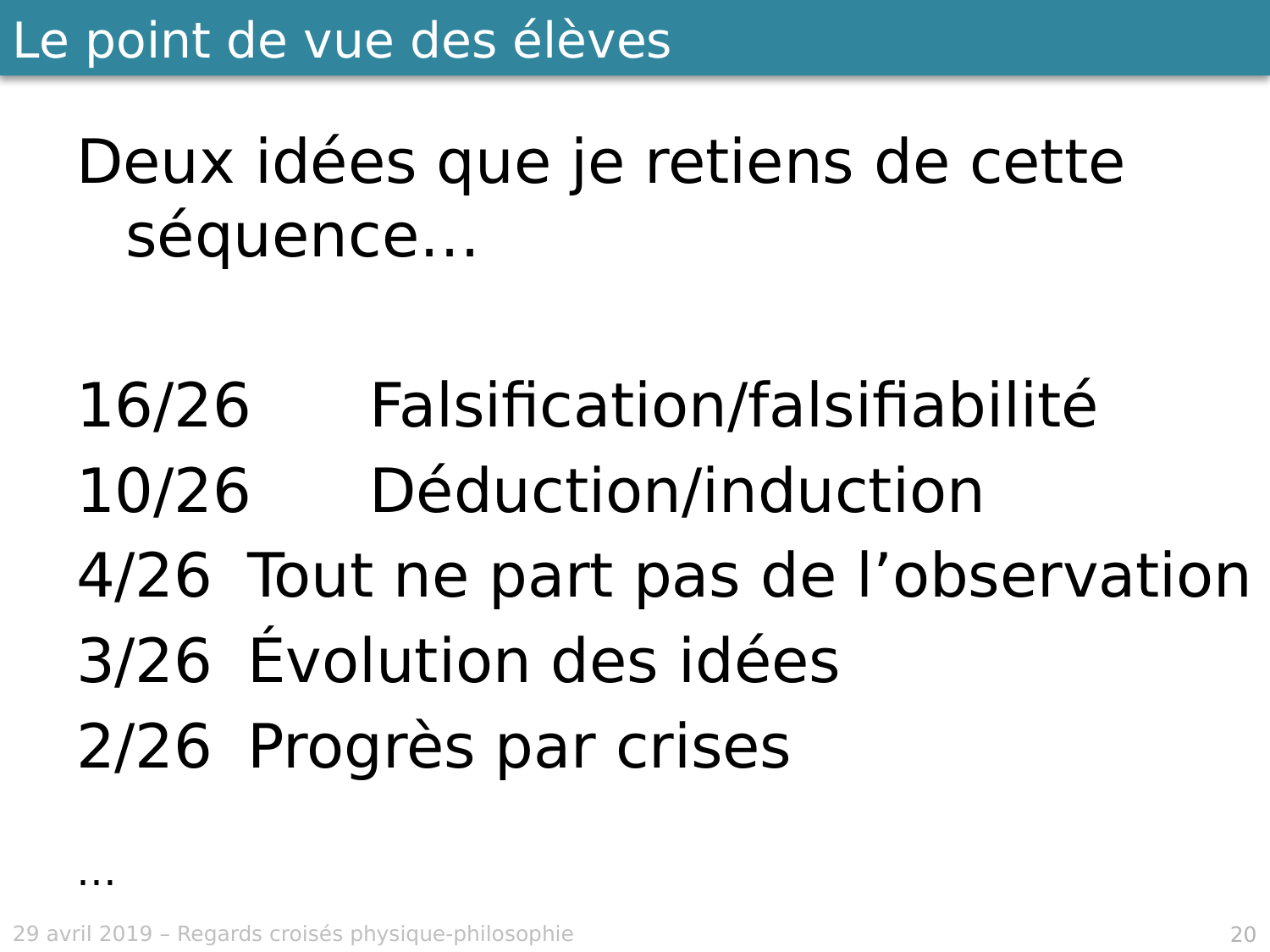

Le point de vue des élèves
Deux idées que je retiens de cette séquence…

16/26	Falsification/falsifiabilité
10/26	Déduction/induction
4/26	Tout ne part pas de l’observation
3/26	Évolution des idées
2/26	Progrès par crises

…
20